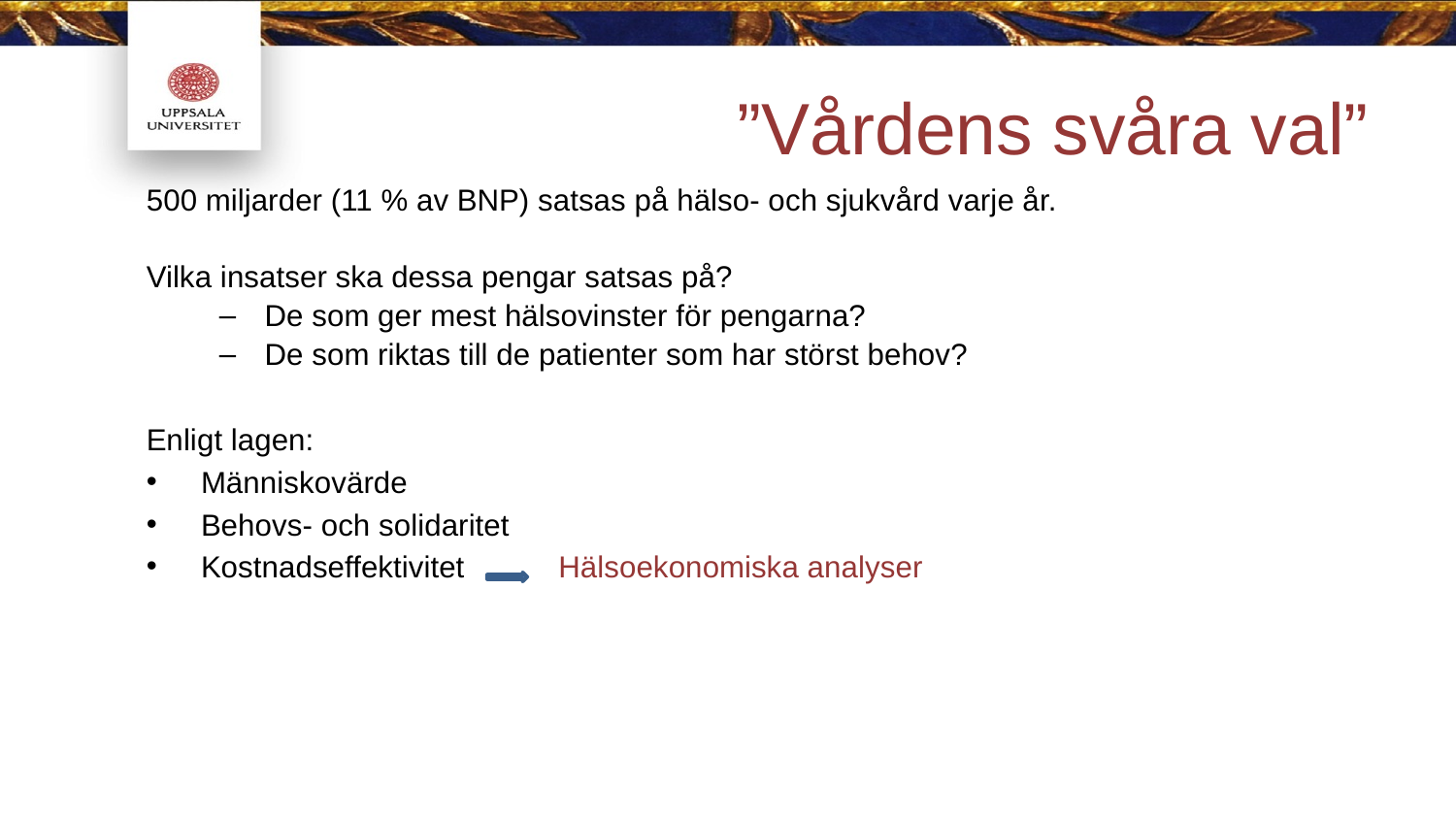

# ”Vårdens svåra val”
500 miljarder (11 % av BNP) satsas på hälso- och sjukvård varje år.

Vilka insatser ska dessa pengar satsas på?
De som ger mest hälsovinster för pengarna?
De som riktas till de patienter som har störst behov?

Enligt lagen:
Människovärde
Behovs- och solidaritet
Kostnadseffektivitet           Hälsoekonomiska analyser